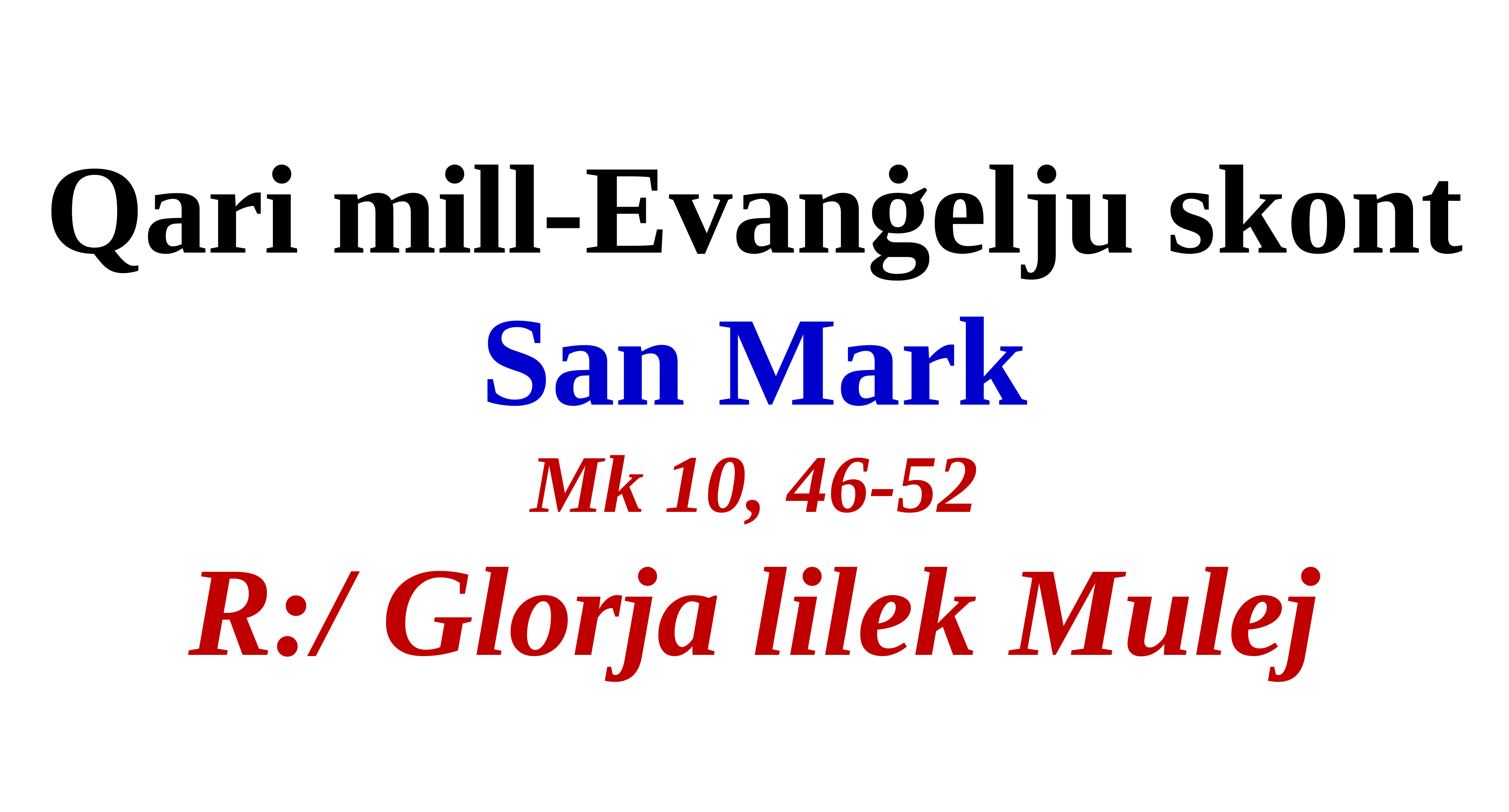

Qari mill-Evanġelju skont
San Mark
Mk 10, 46-52
R:/ Glorja lilek Mulej